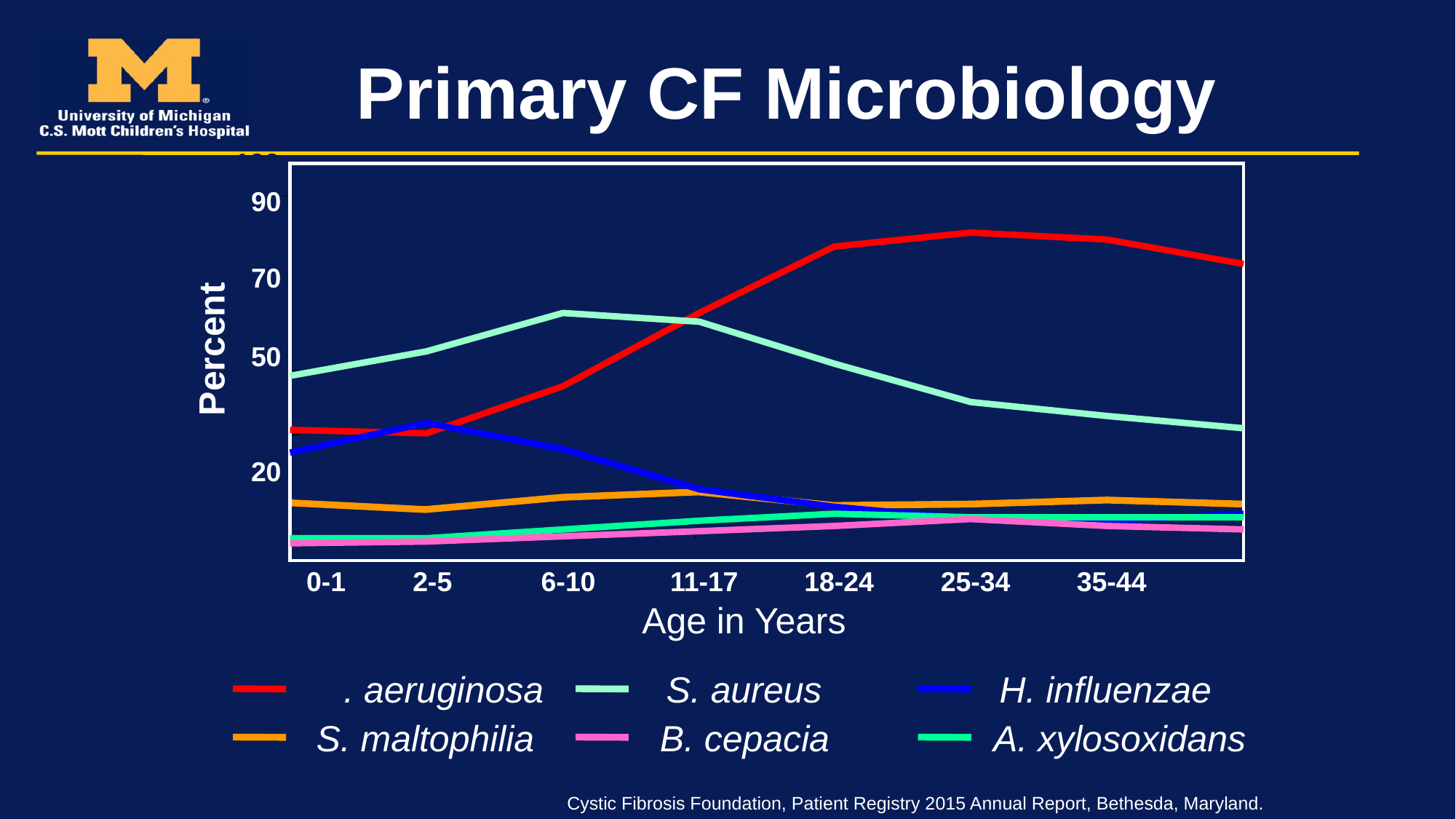

# Primary CF Microbiology
100

90

80

70
60

Percent
50

40
30

20

10

0

0-1
2-5
6-10
11-17
18-24
25-34
35-44
45+
Age in Years

P. aeruginosa
S. aureus
H. influenzae

S. maltophilia
B. cepacia
A. xylosoxidans

Cystic Fibrosis Foundation, Patient Registry 2015 Annual Report, Bethesda, Maryland.